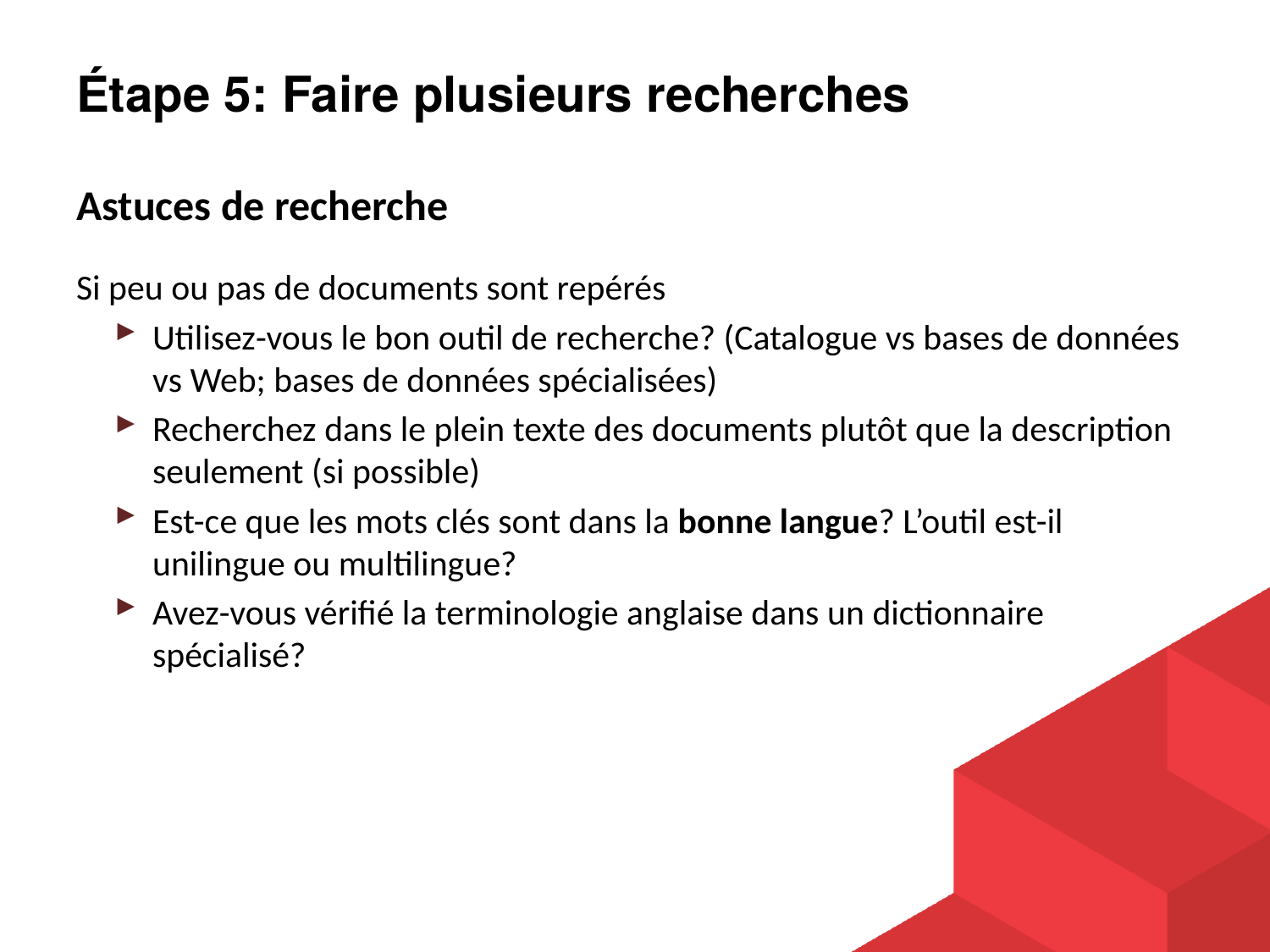

# Étape 5: Faire plusieurs recherches
Astuces de recherche

Si peu ou pas de documents sont repérés
Utilisez-vous le bon outil de recherche? (Catalogue vs bases de données vs Web; bases de données spécialisées)
Recherchez dans le plein texte des documents plutôt que la description seulement (si possible)
Est-ce que les mots clés sont dans la bonne langue? L’outil est-il unilingue ou multilingue?
Avez-vous vérifié la terminologie anglaise dans un dictionnaire spécialisé?